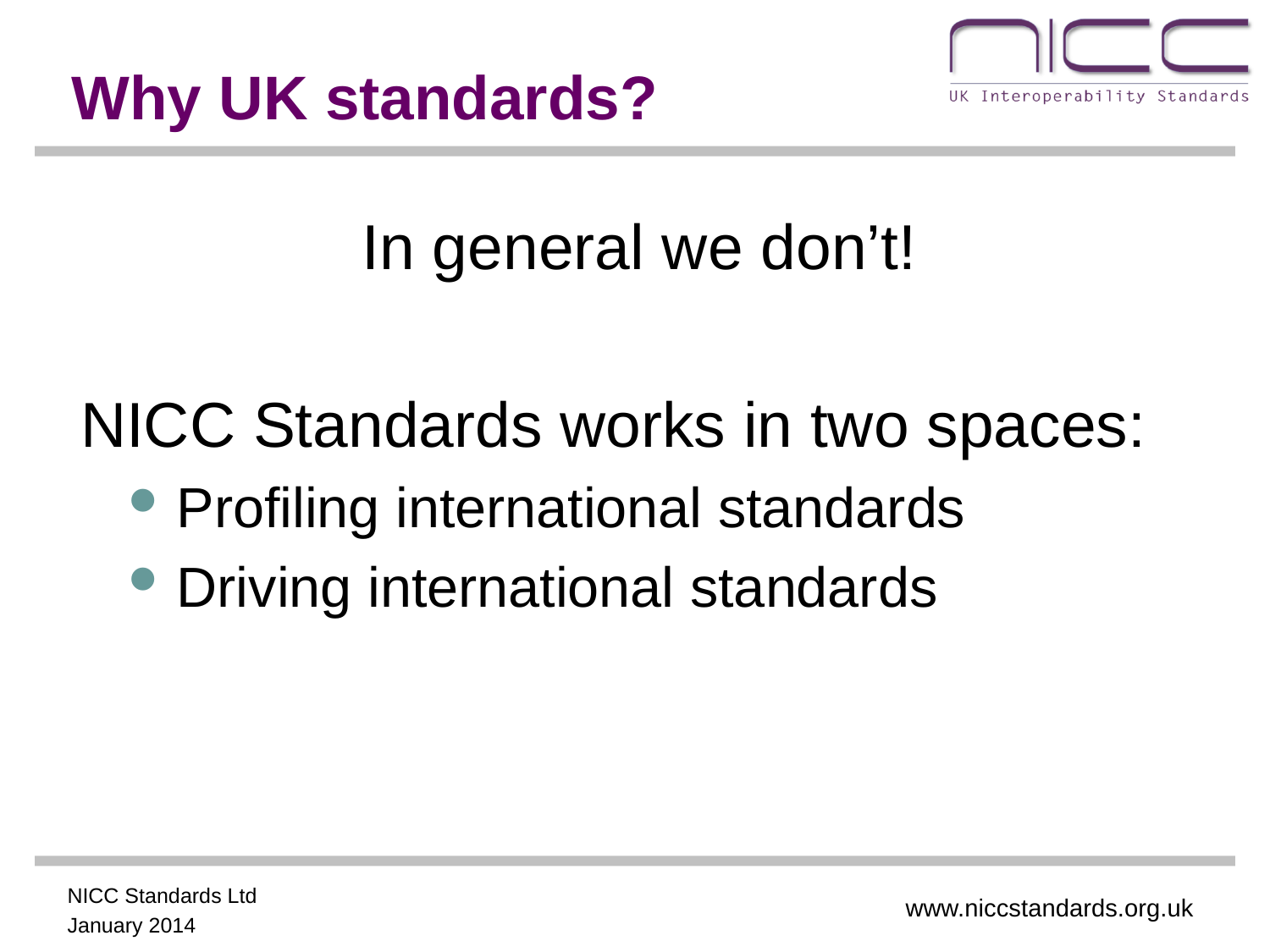

Why UK standards?
In general we don’t!

NICC Standards works in two spaces:
Profiling international standards
Driving international standards
www.niccstandards.org.uk